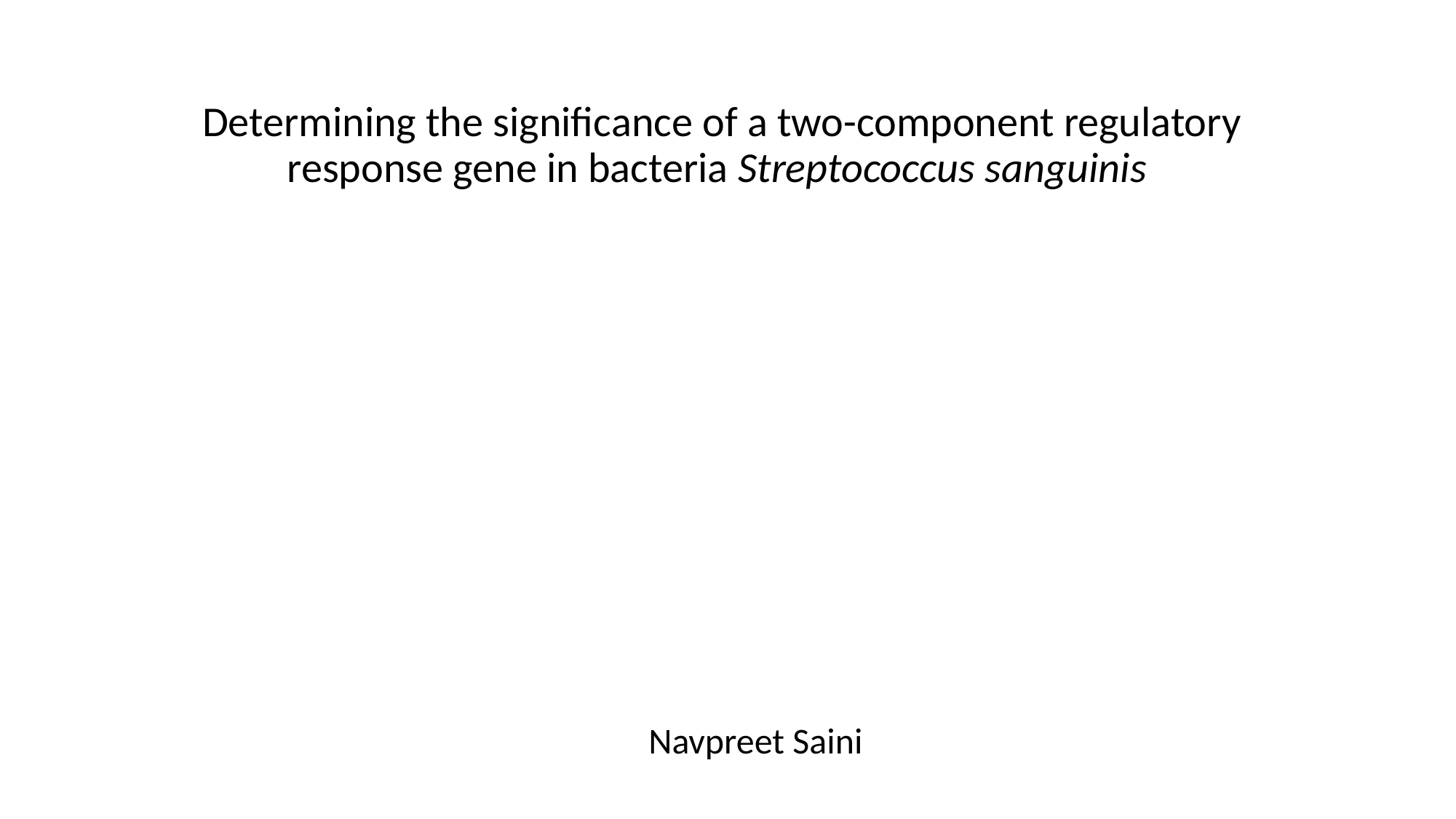

# Determining the significance of a two-component regulatory response gene in bacteria Streptococcus sanguinis
Navpreet Saini